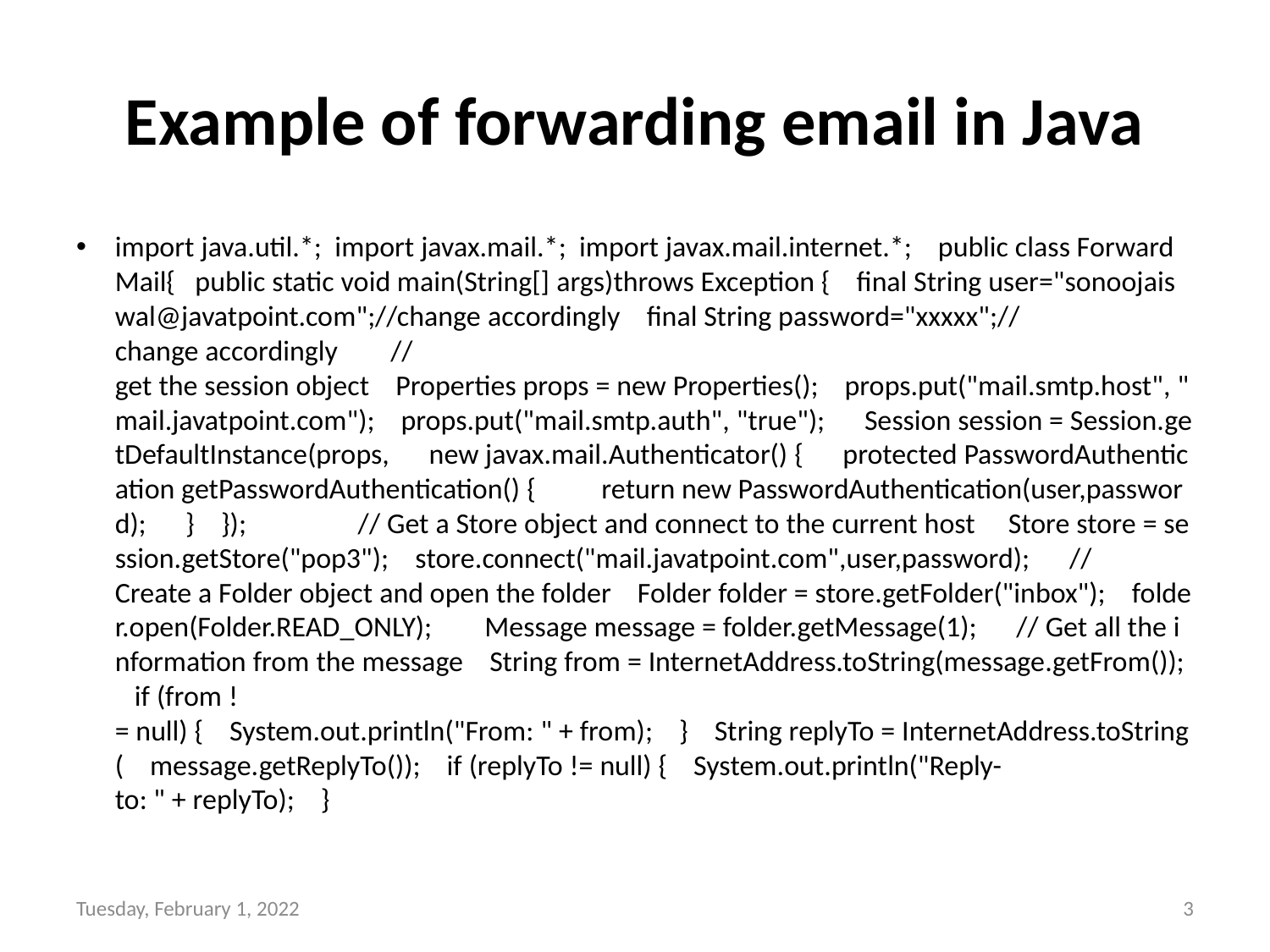

# Example of forwarding email in Java
import java.util.*;  import javax.mail.*;  import javax.mail.internet.*;    public class ForwardMail{   public static void main(String[] args)throws Exception {    final String user="sonoojaiswal@javatpoint.com";//change accordingly    final String password="xxxxx";//change accordingly        //get the session object    Properties props = new Properties();    props.put("mail.smtp.host", "mail.javatpoint.com");    props.put("mail.smtp.auth", "true");      Session session = Session.getDefaultInstance(props,      new javax.mail.Authenticator() {      protected PasswordAuthentication getPasswordAuthentication() {          return new PasswordAuthentication(user,password);      }    });                 // Get a Store object and connect to the current host     Store store = session.getStore("pop3");    store.connect("mail.javatpoint.com",user,password);      //Create a Folder object and open the folder    Folder folder = store.getFolder("inbox");    folder.open(Folder.READ_ONLY);        Message message = folder.getMessage(1);      // Get all the information from the message    String from = InternetAddress.toString(message.getFrom());    if (from != null) {    System.out.println("From: " + from);    }    String replyTo = InternetAddress.toString(    message.getReplyTo());    if (replyTo != null) {    System.out.println("Reply-to: " + replyTo);    }
Tuesday, February 1, 2022
3